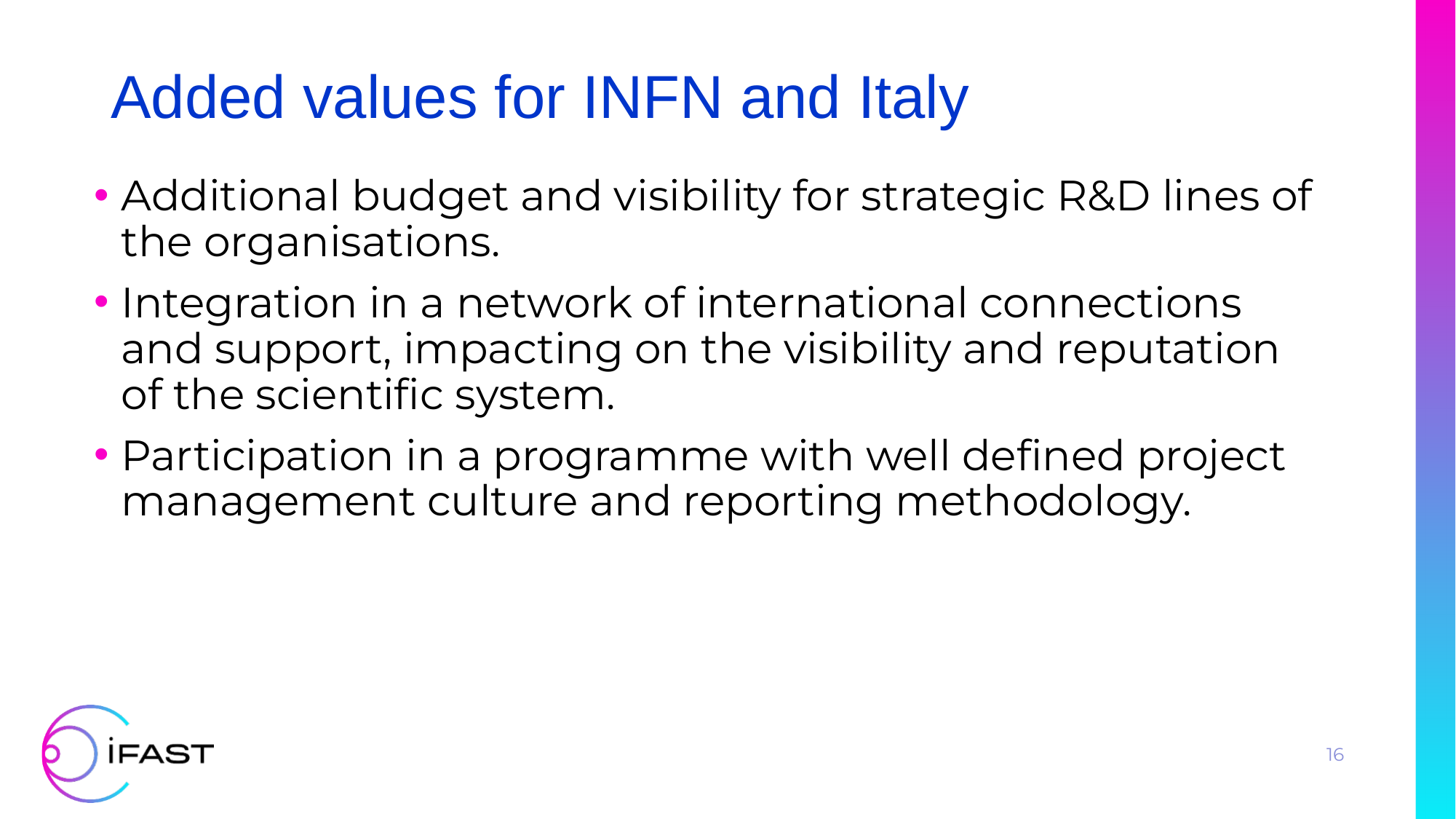

# Added values for INFN and Italy
Additional budget and visibility for strategic R&D lines of the organisations.
Integration in a network of international connections and support, impacting on the visibility and reputation of the scientific system.
Participation in a programme with well defined project management culture and reporting methodology.
16